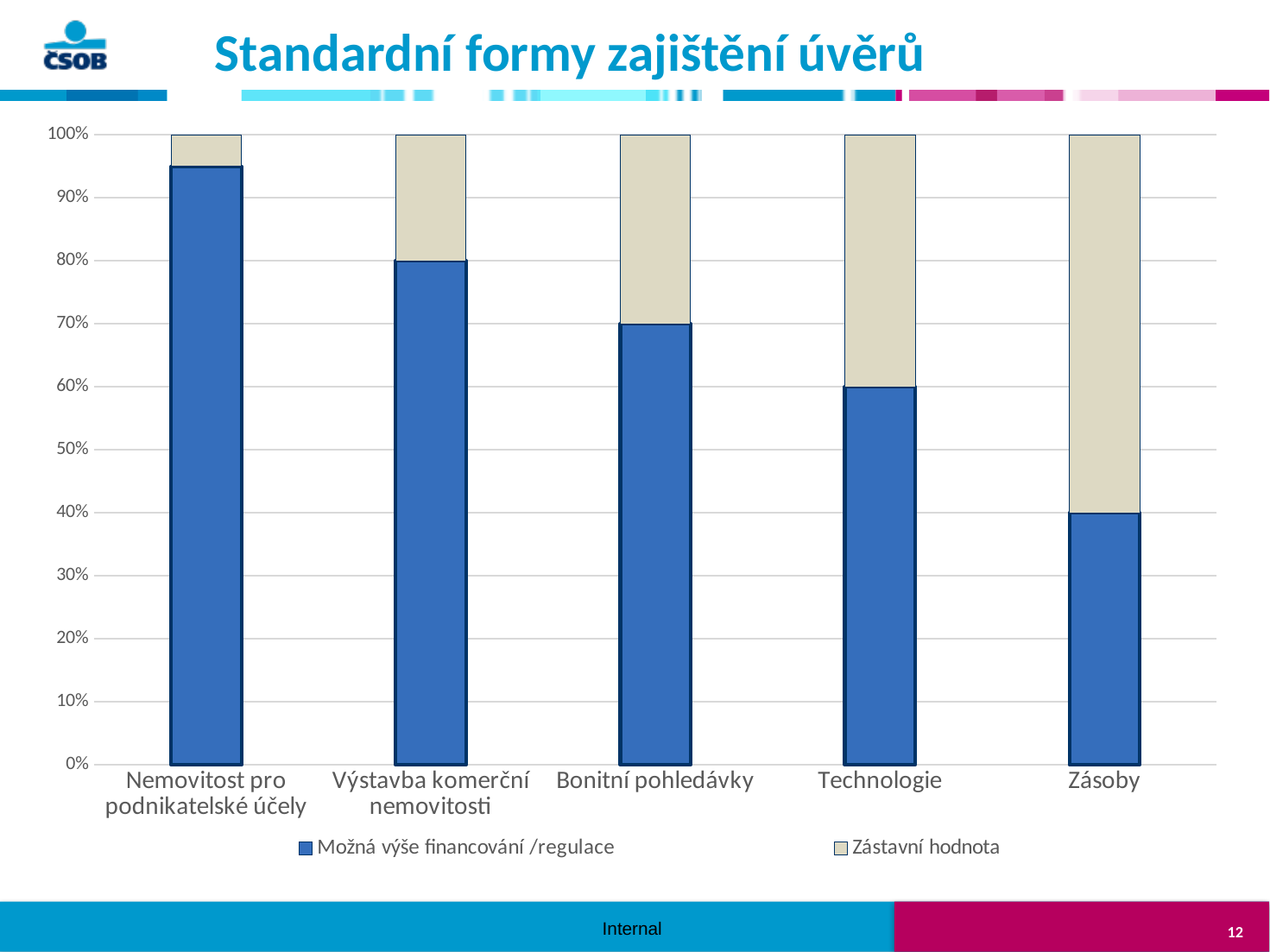

Standardní formy zajištění úvěrů

### Chart

| Category | Možná výše financování /regulace | Zástavní hodnota |
|---|---|---|
| Nemovitost pro podnikatelské účely | 0.95 | 0.05 |
| Výstavba komerční nemovitosti | 0.8 | 0.2 |
| Bonitní pohledávky | 0.7 | 0.3 |
| Technologie | 0.6 | 0.4 |
| Zásoby | 0.4 | 0.6 |
12